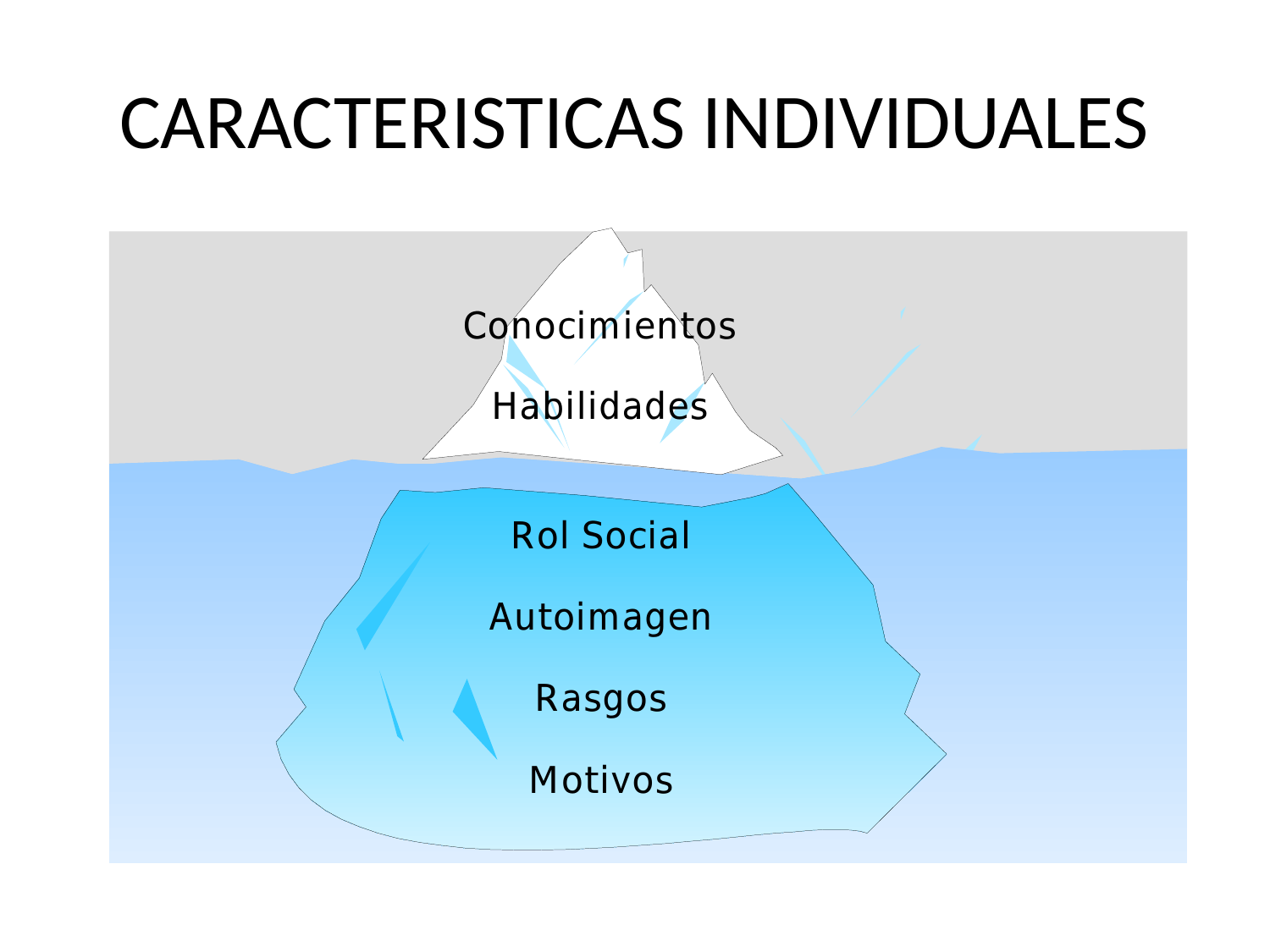

# CARACTERISTICAS INDIVIDUALES

Conocimientos
Habilidades

Rol Social
Autoimagen
Rasgos
Motivos